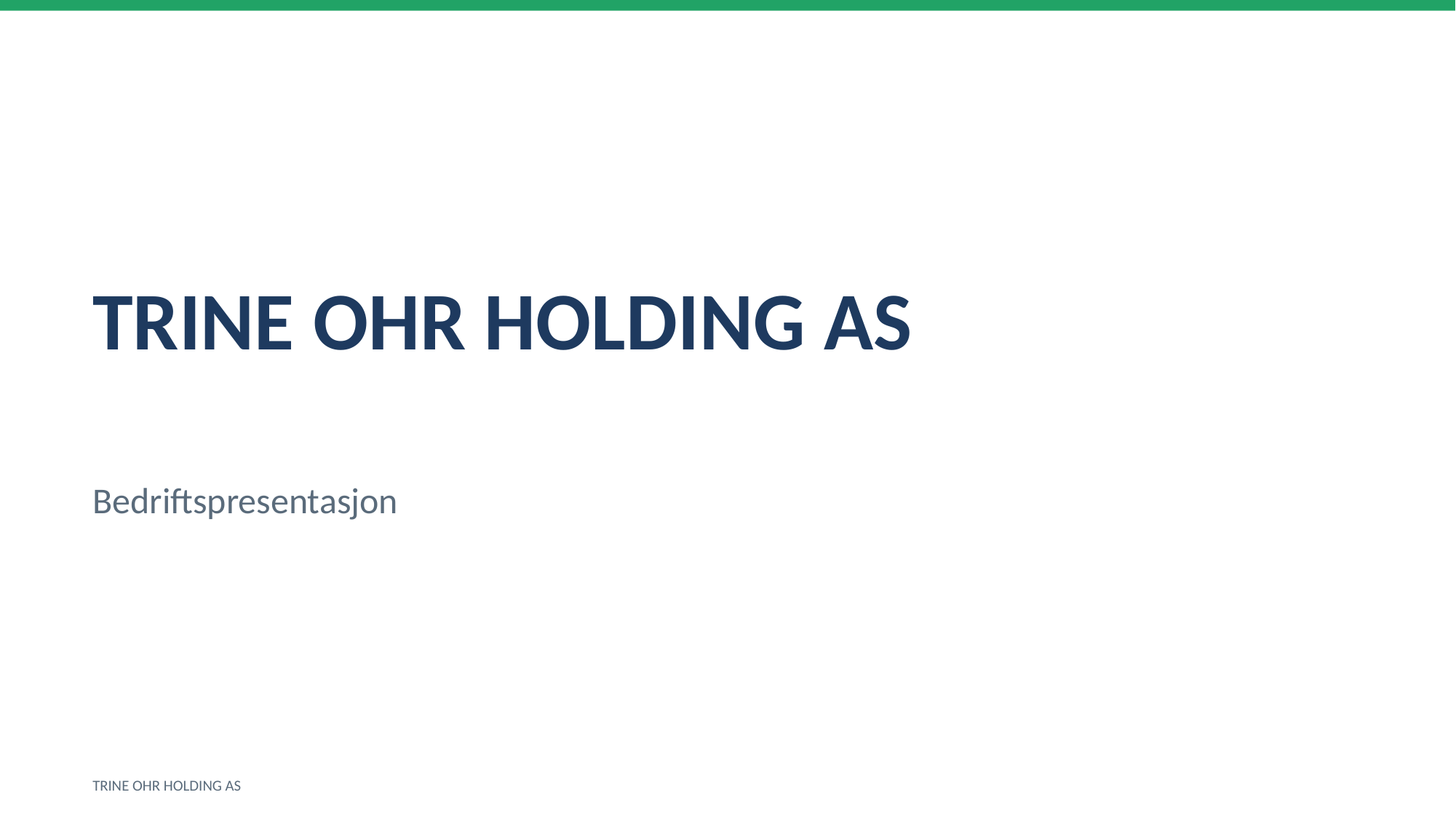

TRINE OHR HOLDING AS
Bedriftspresentasjon
TRINE OHR HOLDING AS